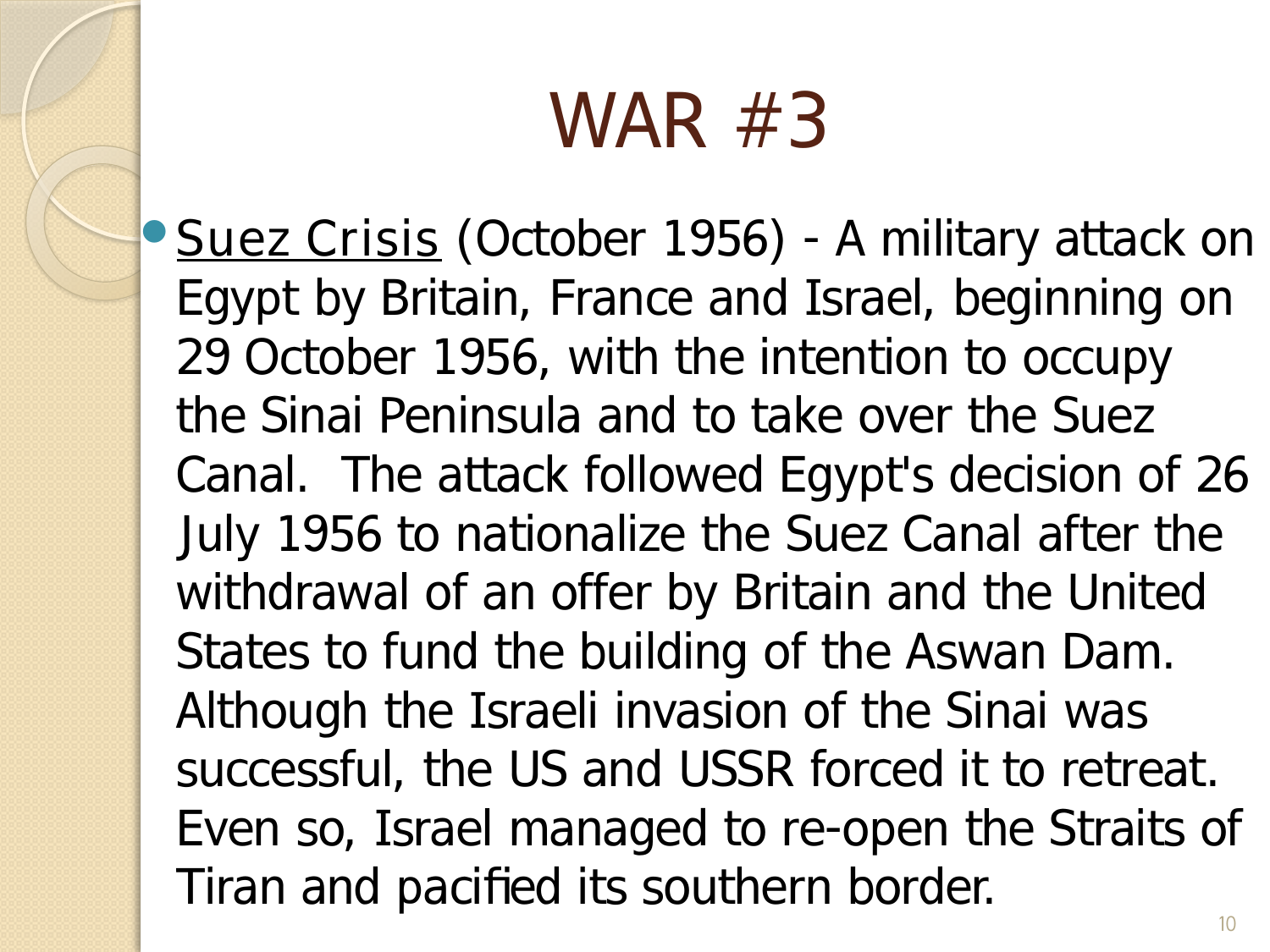

# WAR #3
Suez Crisis (October 1956) - A military attack on Egypt by Britain, France and Israel, beginning on 29 October 1956, with the intention to occupy the Sinai Peninsula and to take over the Suez Canal.  The attack followed Egypt's decision of 26 July 1956 to nationalize the Suez Canal after the withdrawal of an offer by Britain and the United States to fund the building of the Aswan Dam.  Although the Israeli invasion of the Sinai was successful, the US and USSR forced it to retreat. Even so, Israel managed to re-open the Straits of Tiran and pacified its southern border.
10